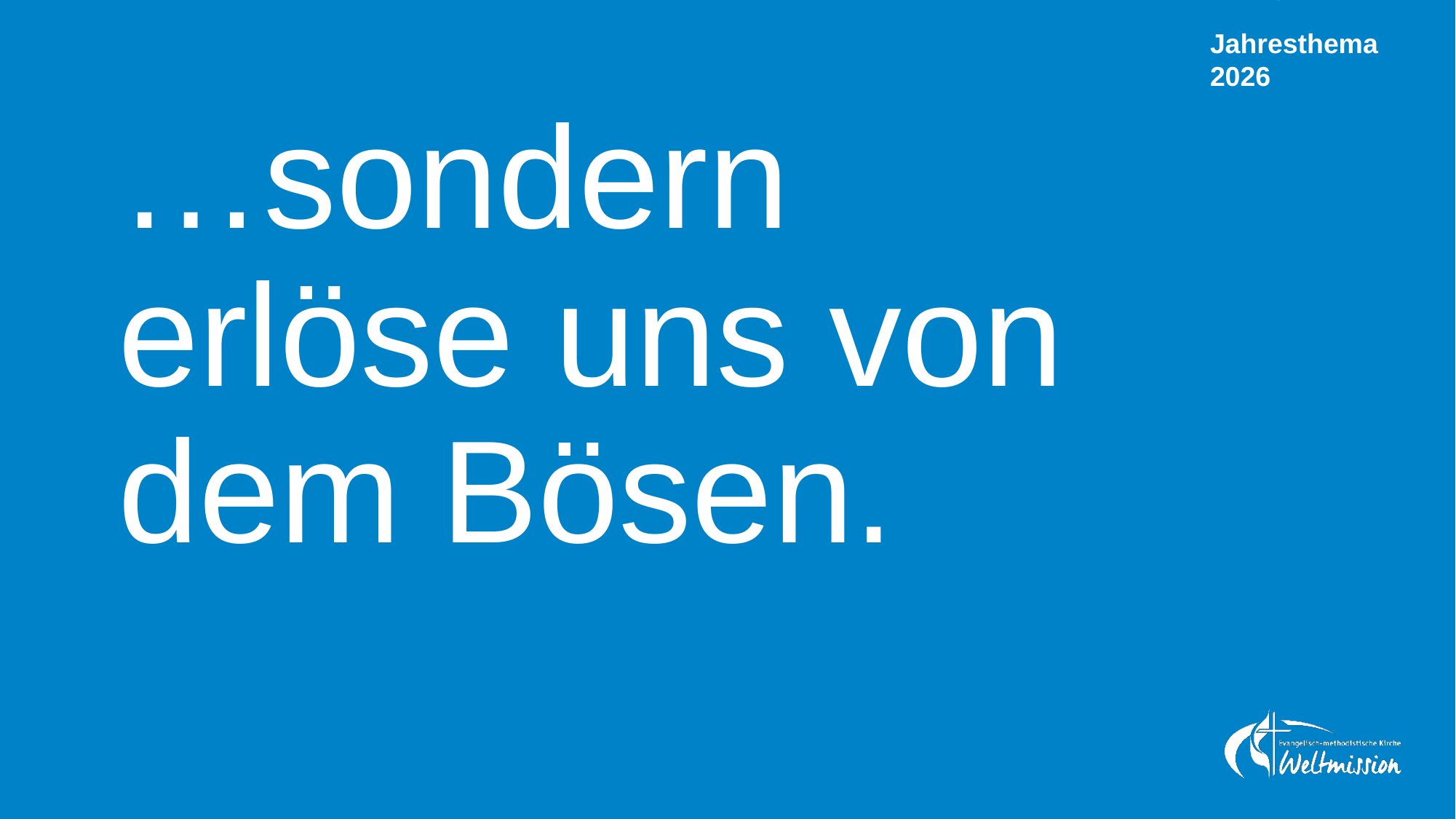

Jahresthema 2026
# …sondern erlöse uns von dem Bösen.